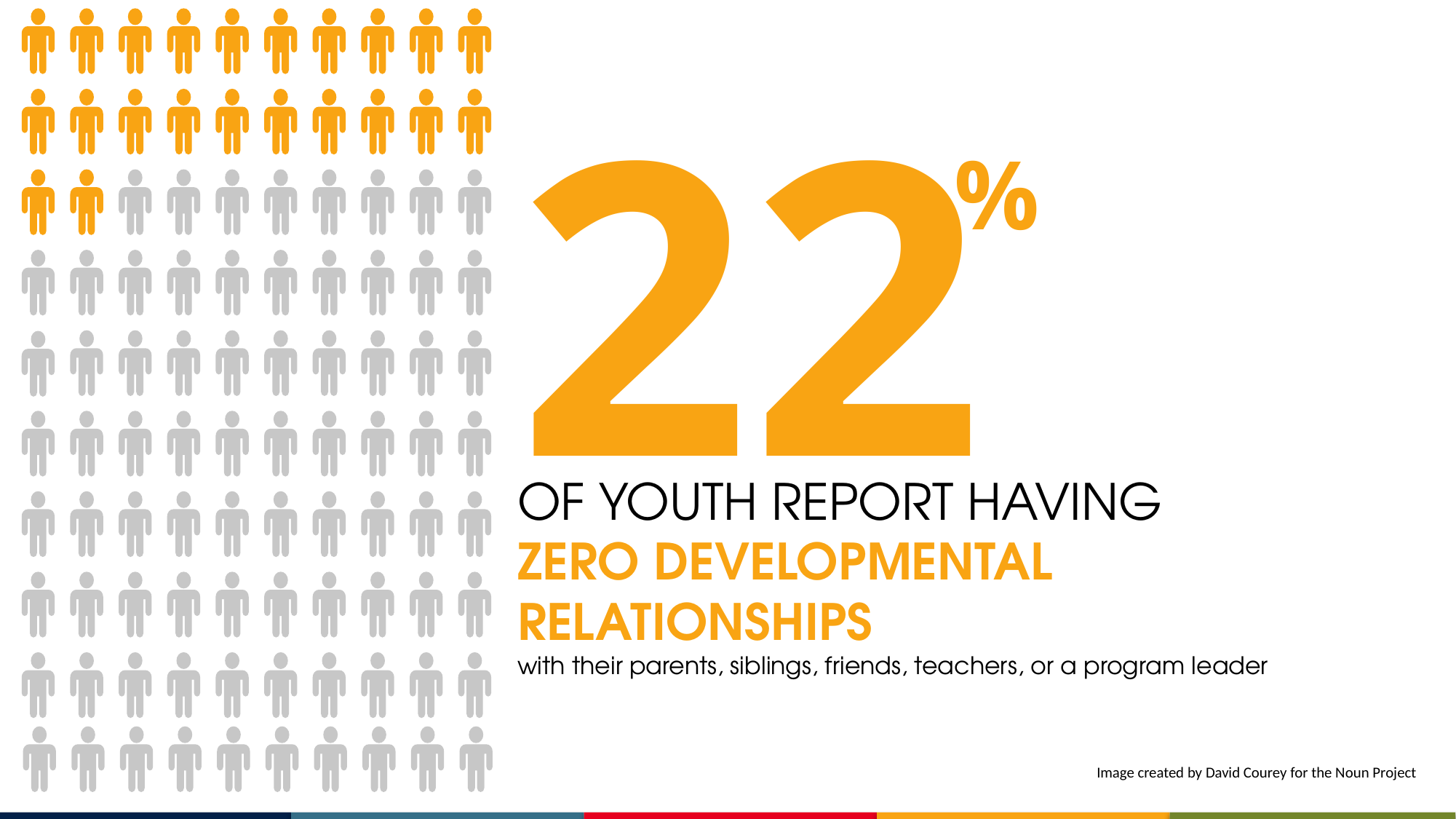

#
22

%

OF YOUTH REPORT HAVING
ZERO DEVELOPMENTAL RELATIONSHIPS
with their parents, siblings, friends, teachers, or a program leader

Image created by David Courey for the Noun Project